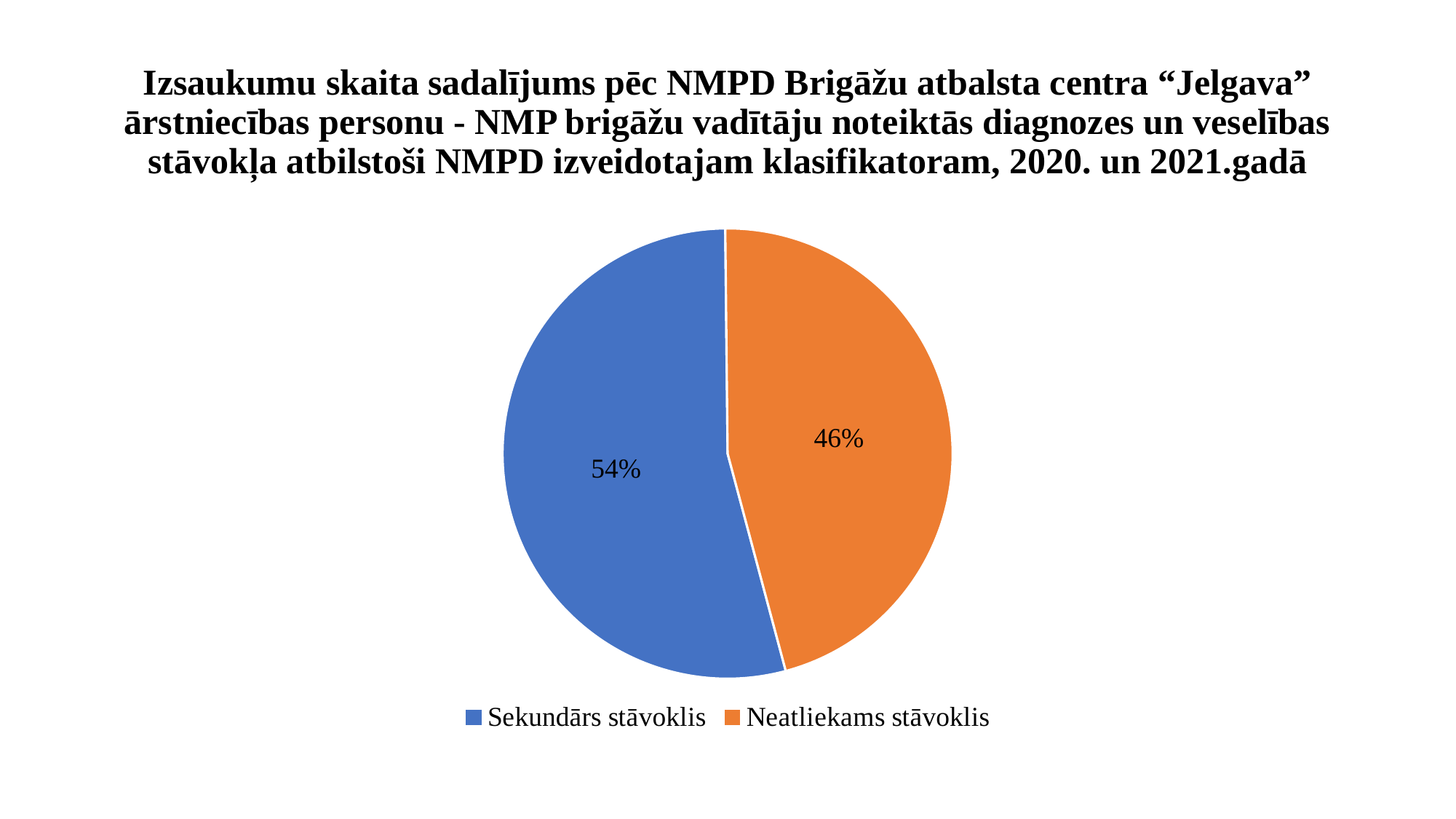

# Izsaukumu skaita sadalījums pēc NMPD Brigāžu atbalsta centra “Jelgava” ārstniecības personu - NMP brigāžu vadītāju noteiktās diagnozes un veselības stāvokļa atbilstoši NMPD izveidotajam klasifikatoram, 2020. un 2021.gadā

### Chart

| Category |  |
|---|---|
| Sekundārs stāvoklis | 54.0 |
| Neatliekams stāvoklis | 46.0 |